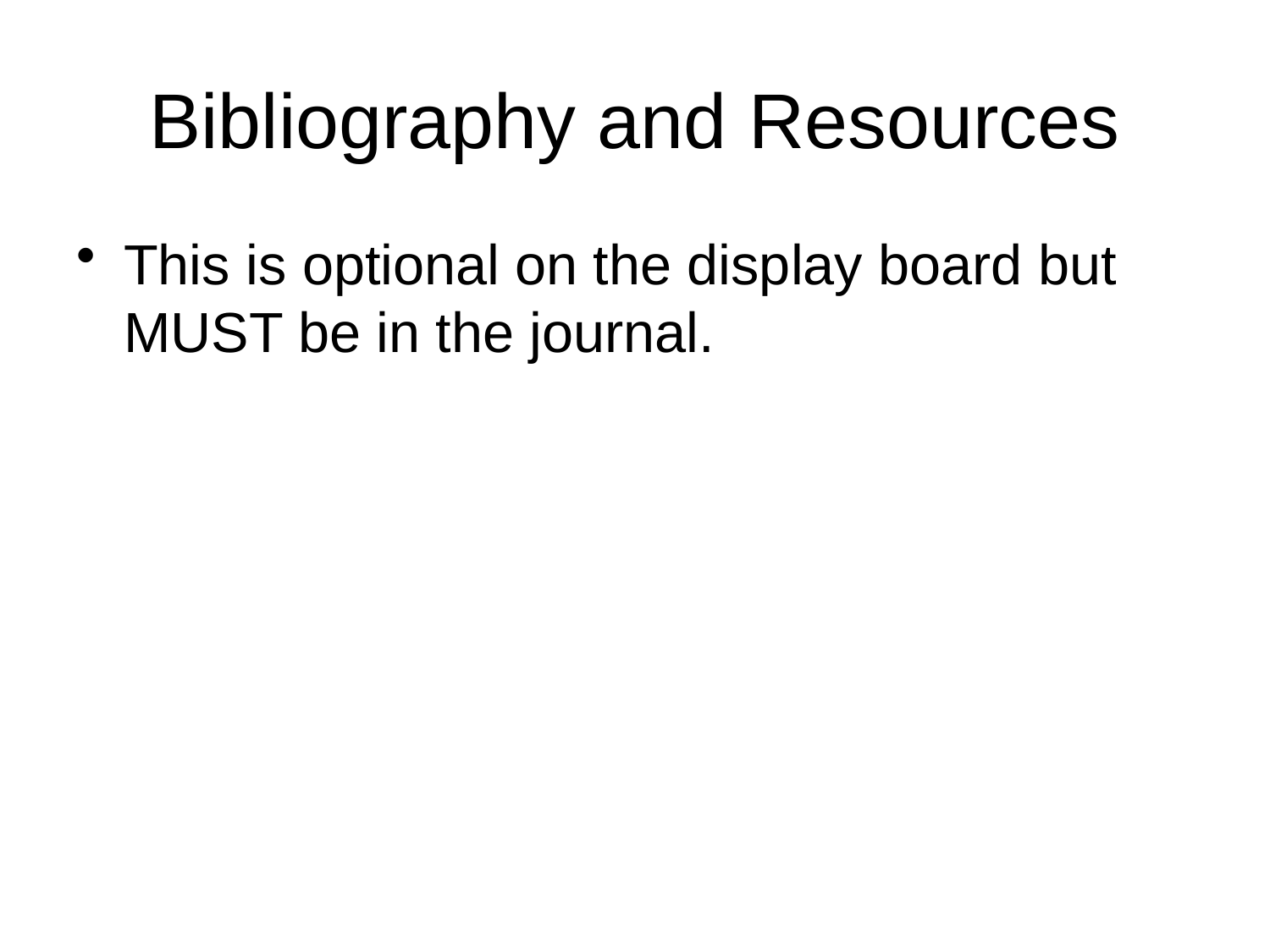

# Bibliography and Resources
This is optional on the display board but MUST be in the journal.